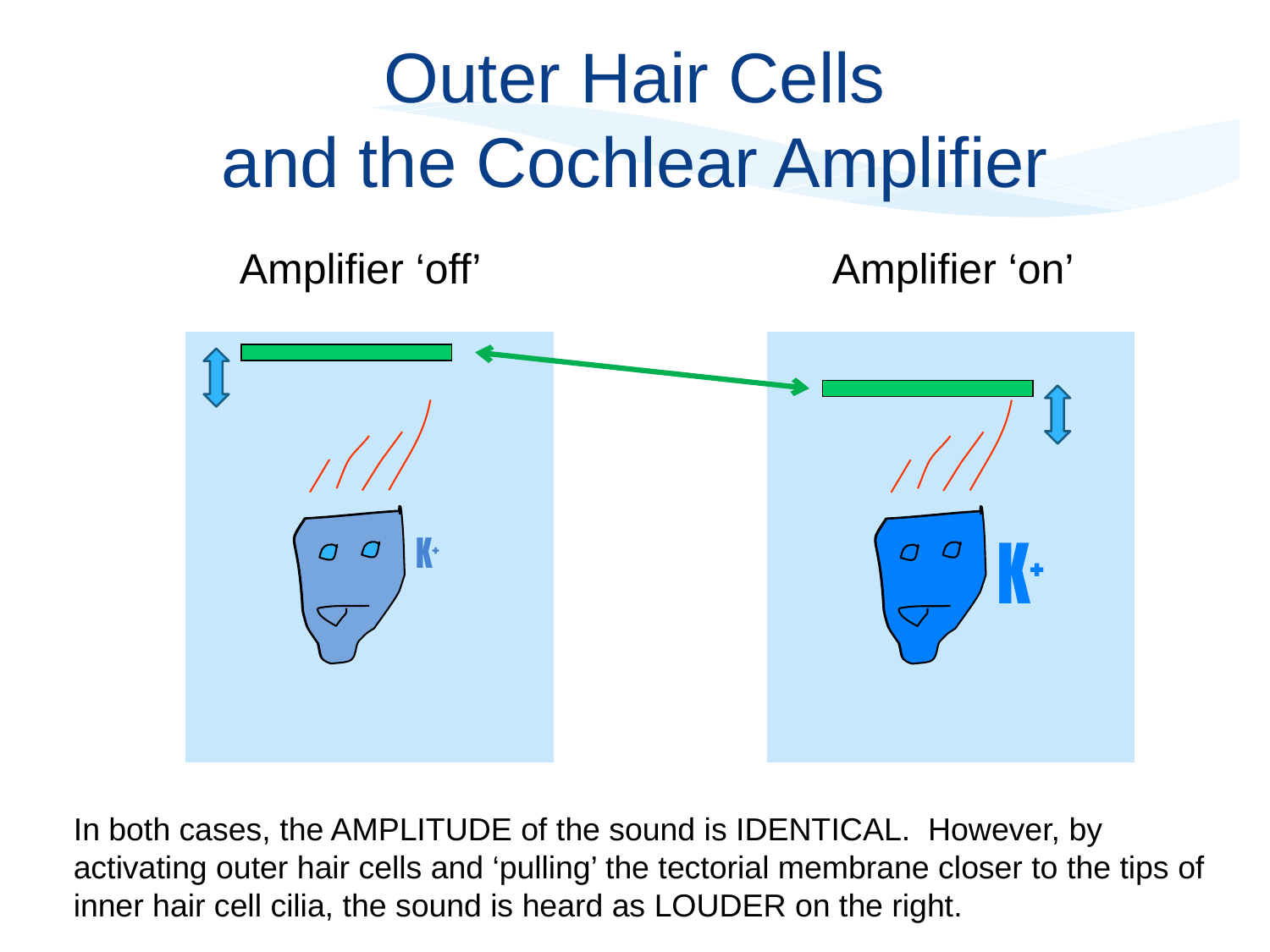

Outer Hair Cells
and the Cochlear Amplifier
Amplifier ‘on’
Amplifier ‘off’

K+

K+

In both cases, the AMPLITUDE of the sound is IDENTICAL.  However, by activating outer hair cells and ‘pulling’ the tectorial membrane closer to the tips of inner hair cell cilia, the sound is heard as LOUDER on the right.